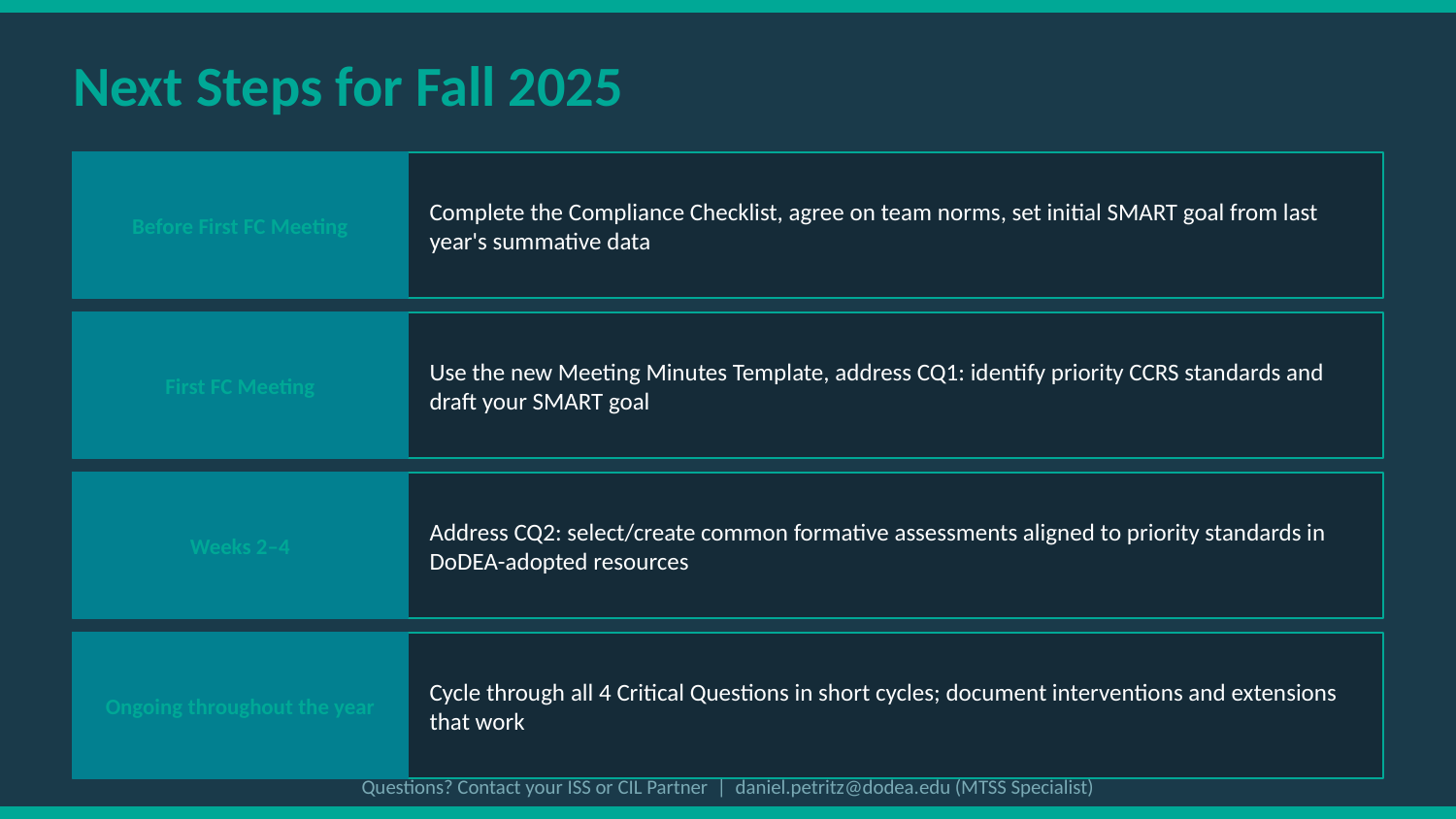

Next Steps for Fall 2025

Before First FC Meeting
Complete the Compliance Checklist, agree on team norms, set initial SMART goal from last year's summative data

First FC Meeting
Use the new Meeting Minutes Template, address CQ1: identify priority CCRS standards and draft your SMART goal

Weeks 2–4
Address CQ2: select/create common formative assessments aligned to priority standards in DoDEA-adopted resources

Ongoing throughout the year
Cycle through all 4 Critical Questions in short cycles; document interventions and extensions that work
Questions? Contact your ISS or CIL Partner  |  daniel.petritz@dodea.edu (MTSS Specialist)